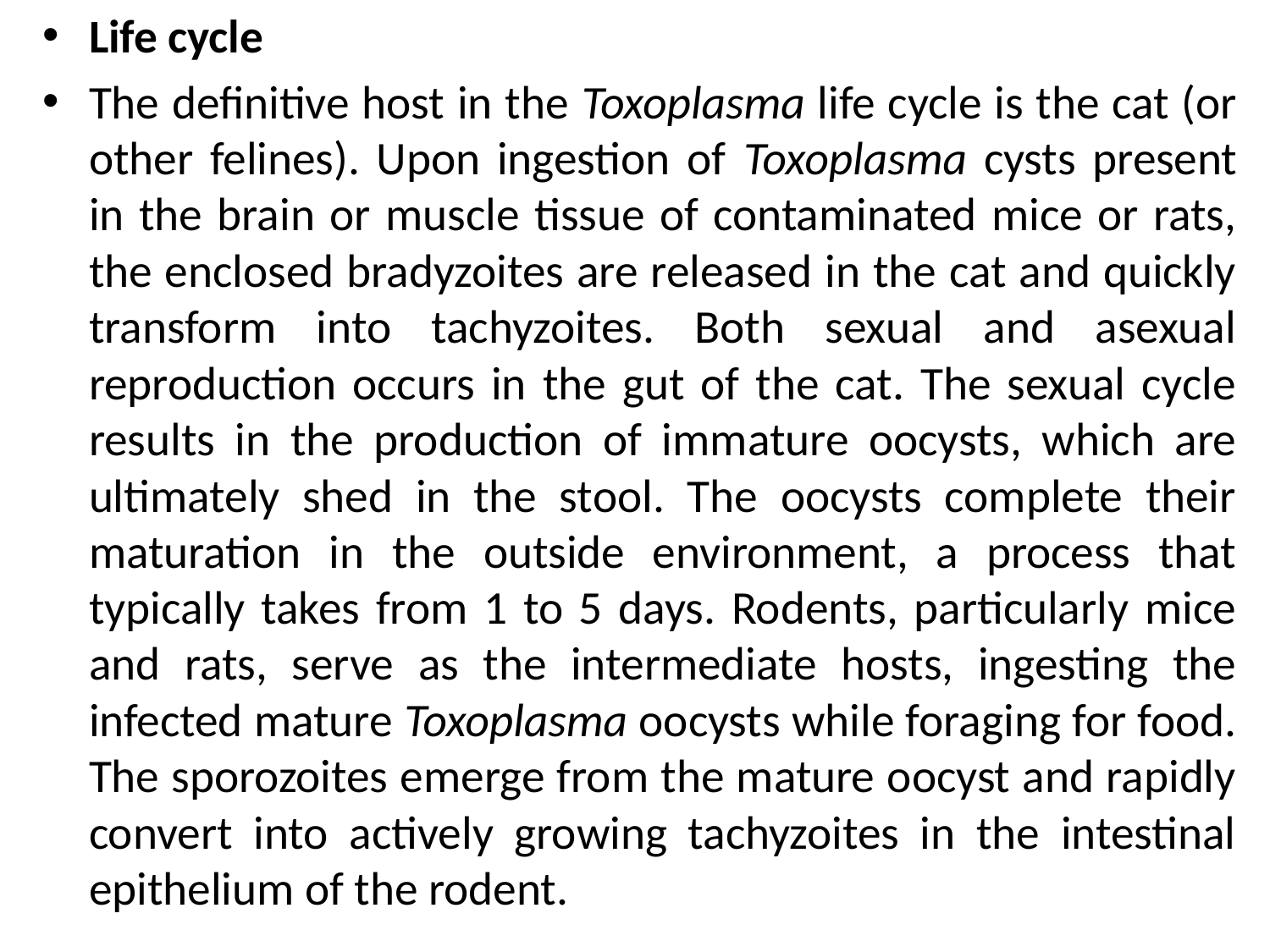

Life cycle
The definitive host in the Toxoplasma life cycle is the cat (or other felines). Upon ingestion of Toxoplasma cysts present in the brain or muscle tissue of contaminated mice or rats, the enclosed bradyzoites are released in the cat and quickly transform into tachyzoites. Both sexual and asexual reproduction occurs in the gut of the cat. The sexual cycle results in the production of immature oocysts, which are ultimately shed in the stool. The oocysts complete their maturation in the outside environment, a process that typically takes from 1 to 5 days. Rodents, particularly mice and rats, serve as the intermediate hosts, ingesting the infected mature Toxoplasma oocysts while foraging for food. The sporozoites emerge from the mature oocyst and rapidly convert into actively growing tachyzoites in the intestinal epithelium of the rodent.